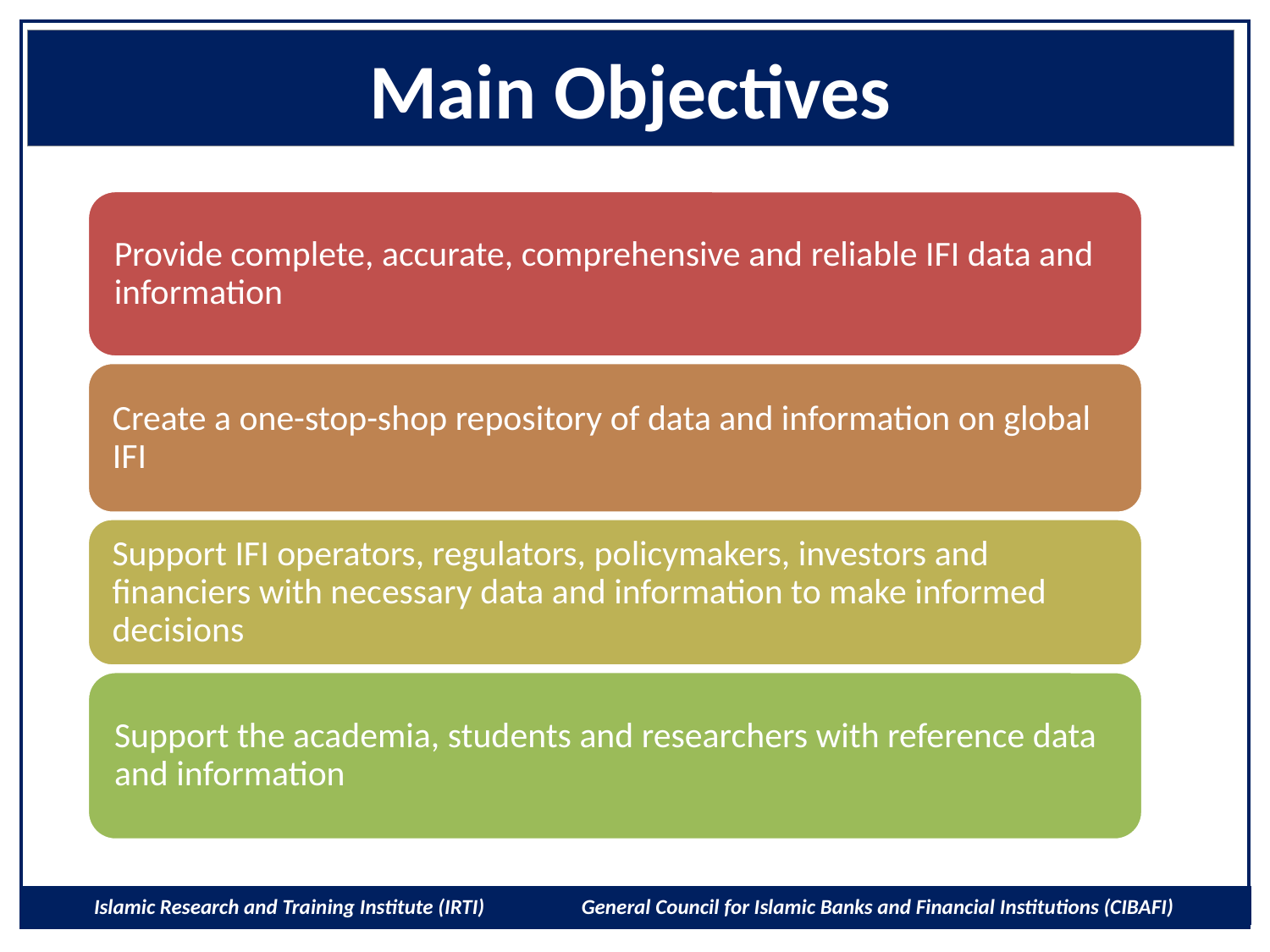

# Main Objectives
Main Objectives
Provide complete, accurate, comprehensive and reliable IFI data and information
Create a one-stop-shop repository of data and information on global IFI
Support IFI operators, regulators, policymakers, investors and financiers with necessary data and information to make informed decisions
Support the academia, students and researchers with reference data and information
            Islamic Research and Training Institute (IRTI)                    General Council for Islamic Banks and Financial Institutions (CIBAFI)